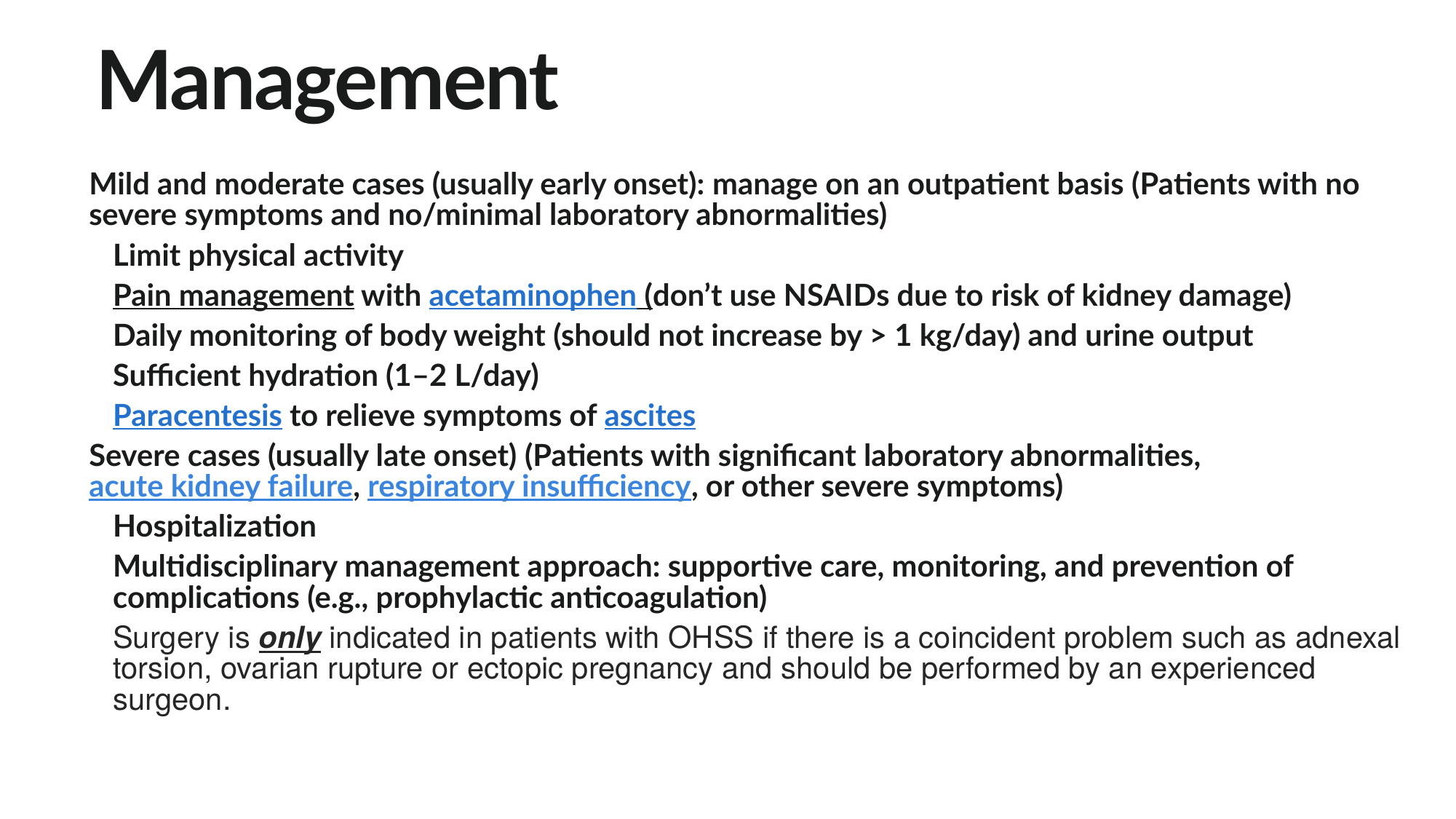

# Management

Mild and moderate cases (usually early onset): manage on an outpatient basis (Patients with no severe symptoms and no/minimal laboratory abnormalities)
Limit physical activity
Pain management with acetaminophen (don’t use NSAIDs due to risk of kidney damage)
Daily monitoring of body weight (should not increase by > 1 kg/day) and urine output
Sufficient hydration (1–2 L/day)
Paracentesis to relieve symptoms of ascites
Severe cases (usually late onset) (Patients with significant laboratory abnormalities, acute kidney failure, respiratory insufficiency, or other severe symptoms)
Hospitalization
Multidisciplinary management approach: supportive care, monitoring, and prevention of complications (e.g., prophylactic anticoagulation)
Surgery is only indicated in patients with OHSS if there is a coincident problem such as adnexal torsion, ovarian rupture or ectopic pregnancy and should be performed by an experienced surgeon.